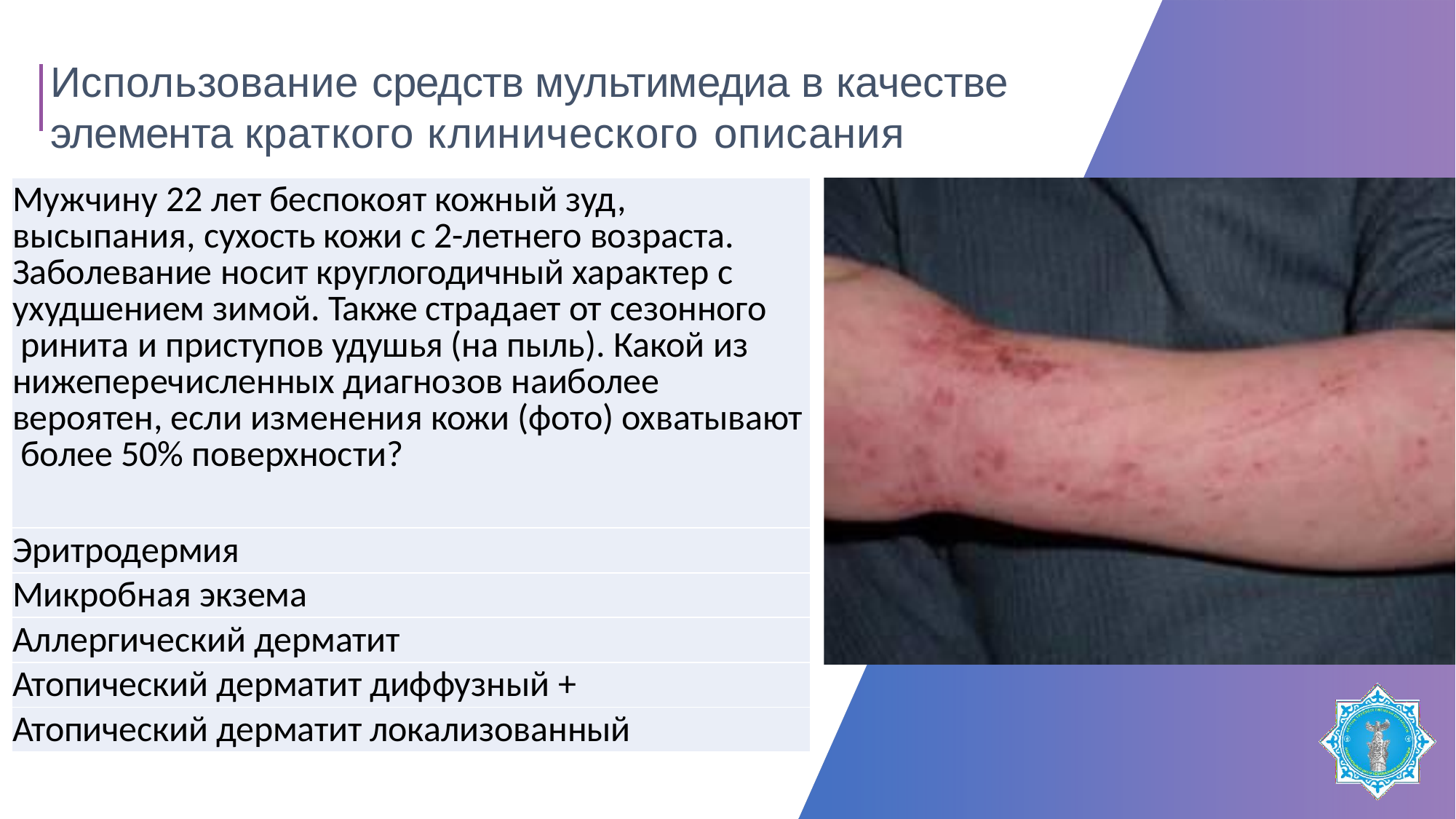

# Использование средств мультимедиа в качестве  элемента краткого клинического описания
| Мужчину 22 лет беспокоят кожный зуд, высыпания, сухость кожи с 2-летнего возраста. Заболевание носит круглогодичный характер с ухудшением зимой. Также страдает от сезонного ринита и приступов удушья (на пыль). Какой из нижеперечисленных диагнозов наиболее вероятен, если изменения кожи (фото) охватывают более 50% поверхности? |
| --- |
| Эритродермия |
| Микробная экзема |
| Аллергический дерматит |
| Атопический дерматит диффузный + |
| Атопический дерматит локализованный |